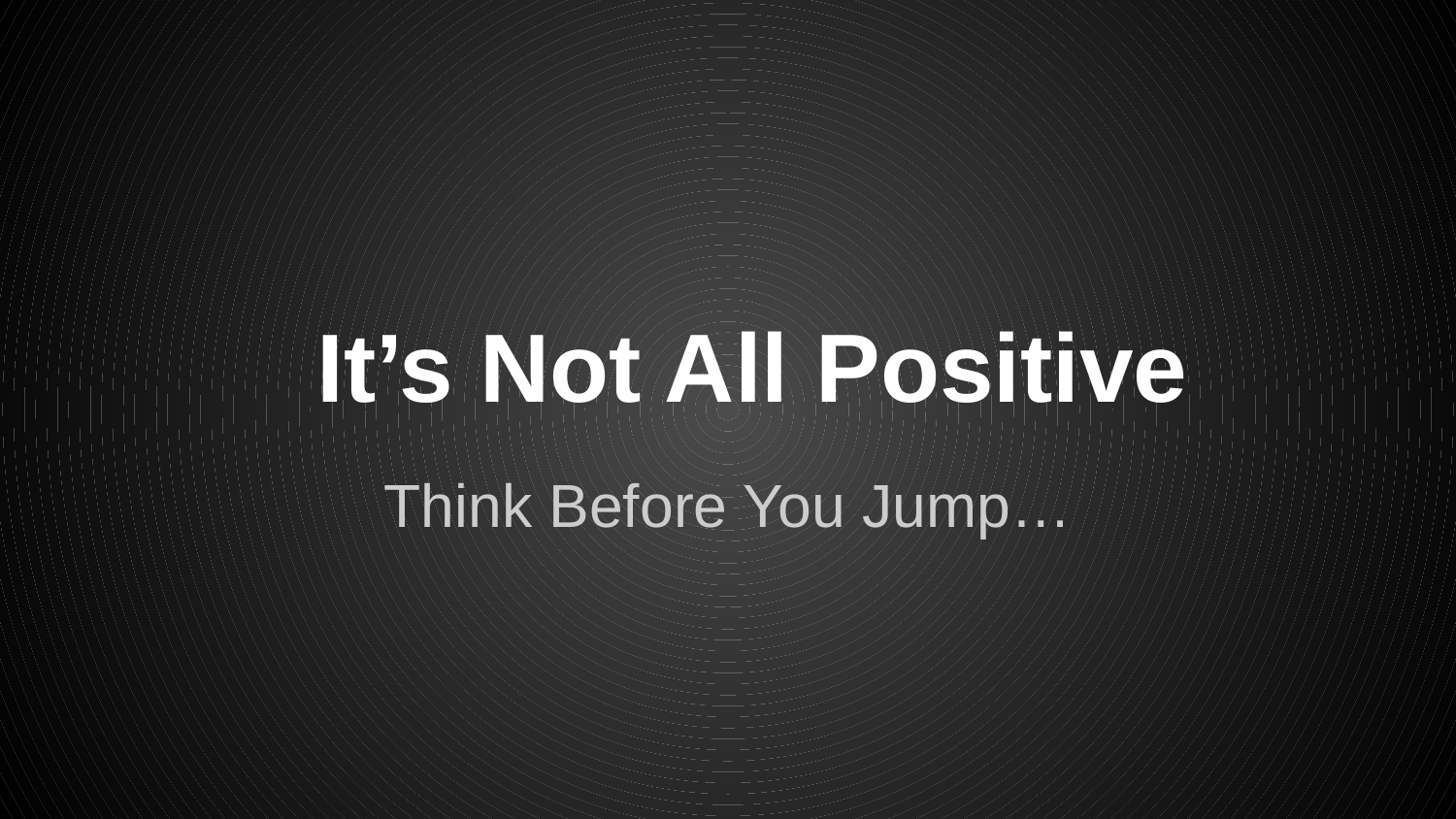

# It’s Not All Positive
Think Before You Jump…